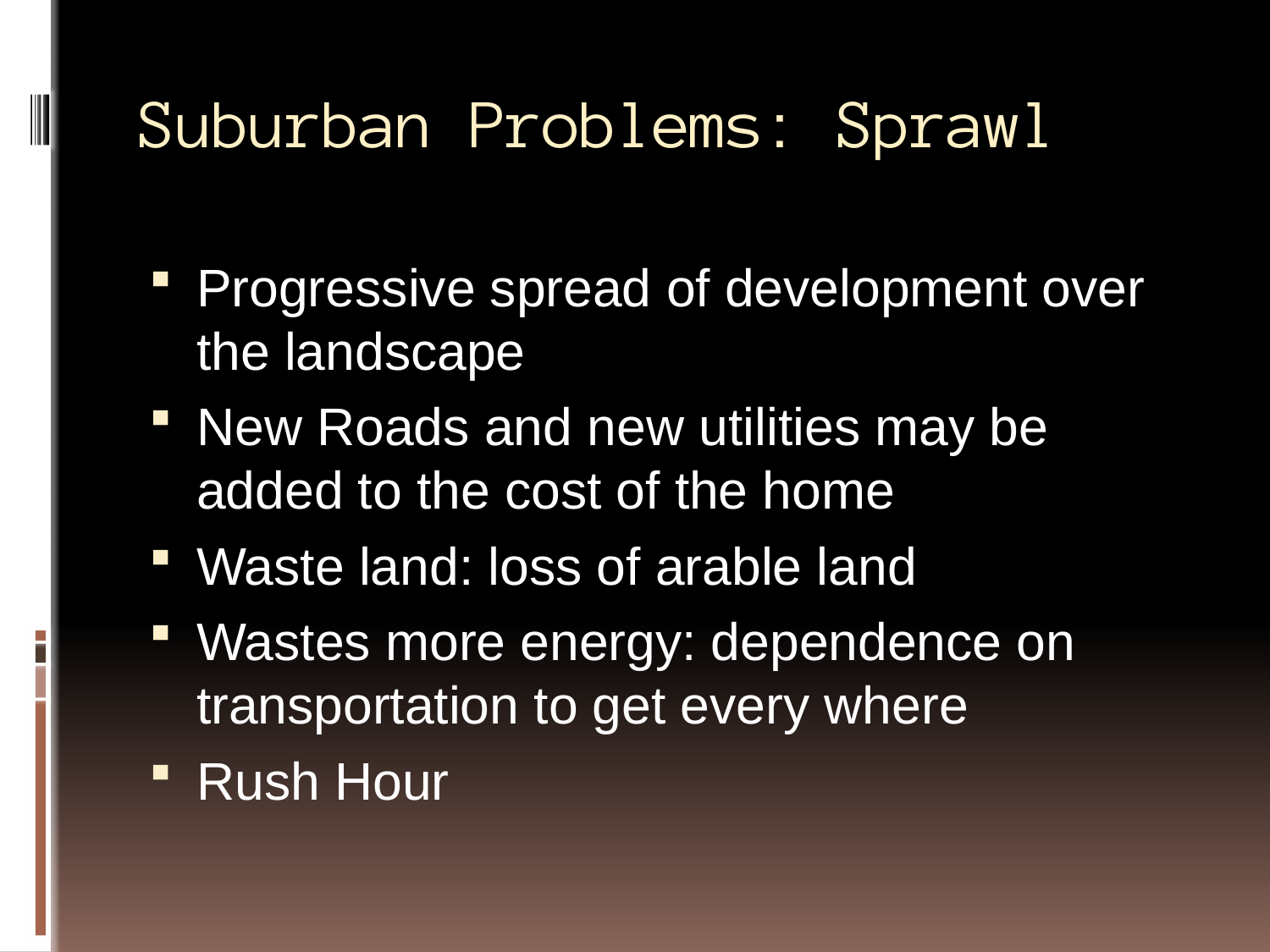

# Suburban Problems: Sprawl
Progressive spread of development over the landscape
New Roads and new utilities may be added to the cost of the home
Waste land: loss of arable land
Wastes more energy: dependence on transportation to get every where
Rush Hour